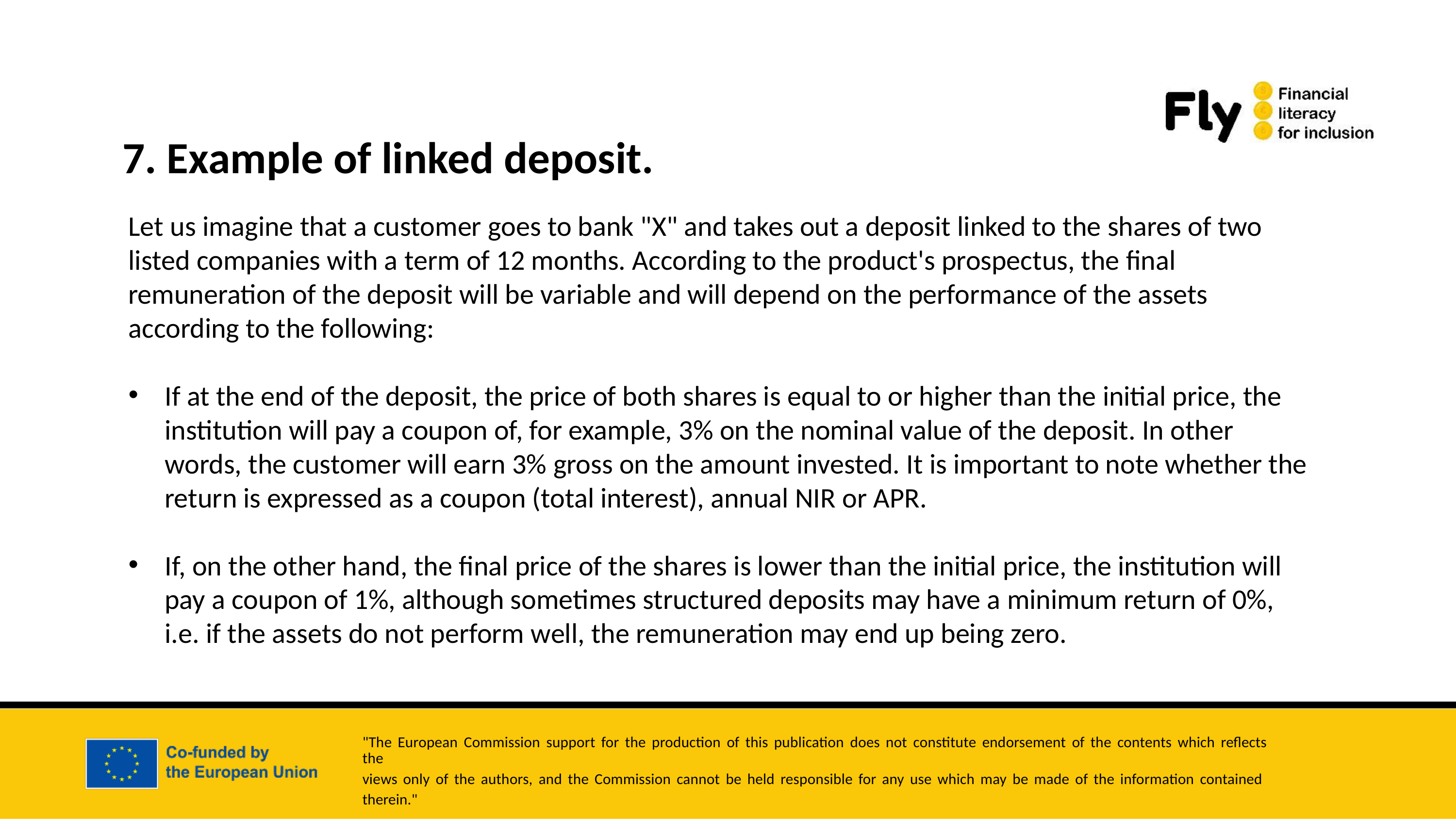

7. Example of linked deposit.
Let us imagine that a customer goes to bank "X" and takes out a deposit linked to the shares of two listed companies with a term of 12 months. According to the product's prospectus, the final remuneration of the deposit will be variable and will depend on the performance of the assets according to the following:

If at the end of the deposit, the price of both shares is equal to or higher than the initial price, the institution will pay a coupon of, for example, 3% on the nominal value of the deposit. In other words, the customer will earn 3% gross on the amount invested. It is important to note whether the return is expressed as a coupon (total interest), annual NIR or APR.

If, on the other hand, the final price of the shares is lower than the initial price, the institution will pay a coupon of 1%, although sometimes structured deposits may have a minimum return of 0%, i.e. if the assets do not perform well, the remuneration may end up being zero.